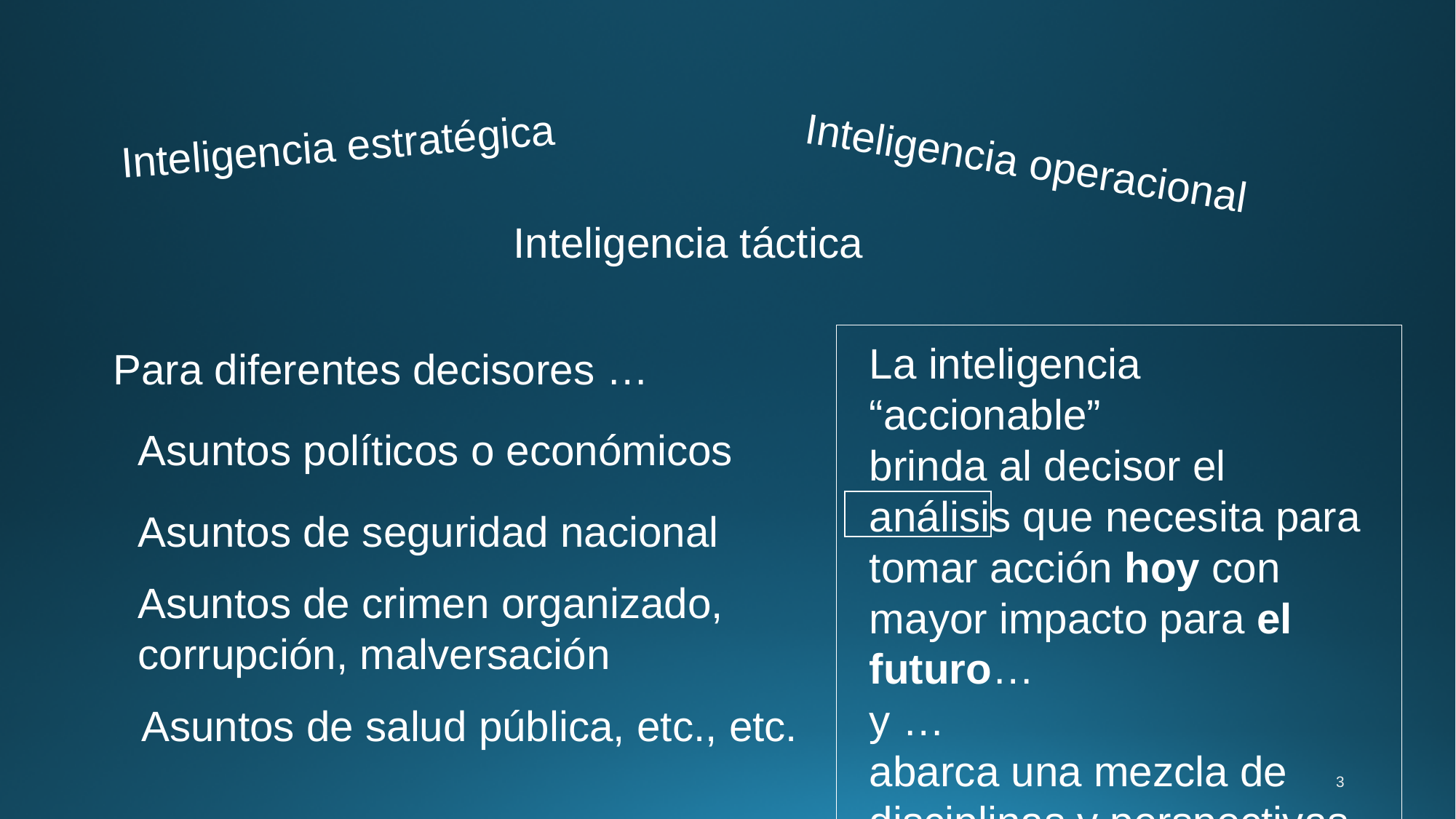

Inteligencia estratégica
Inteligencia operacional
Inteligencia táctica
La inteligencia “accionable”
brinda al decisor el análisis que necesita para tomar acción hoy con mayor impacto para el futuro…
y …
abarca una mezcla de disciplinas y perspectivas
Para diferentes decisores …
Asuntos políticos o económicos

Asuntos de seguridad nacional
Asuntos de crimen organizado, corrupción, malversación
Asuntos de salud pública, etc., etc.
3